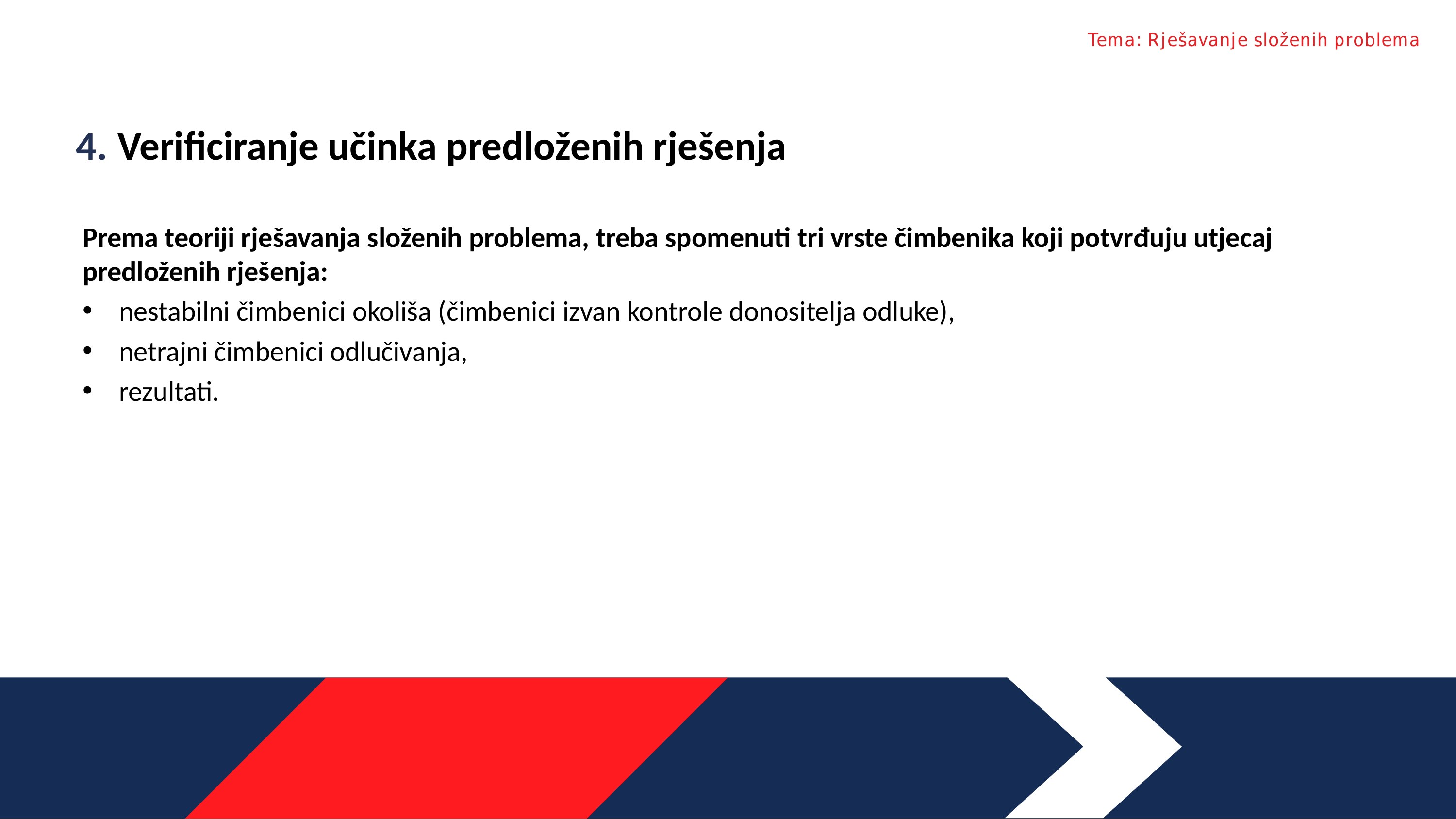

Tema: Rješavanje složenih problema
4. Verificiranje učinka predloženih rješenja

Prema teoriji rješavanja složenih problema, treba spomenuti tri vrste čimbenika koji potvrđuju utjecaj predloženih rješenja:
nestabilni čimbenici okoliša (čimbenici izvan kontrole donositelja odluke),
netrajni čimbenici odlučivanja,
rezultati.